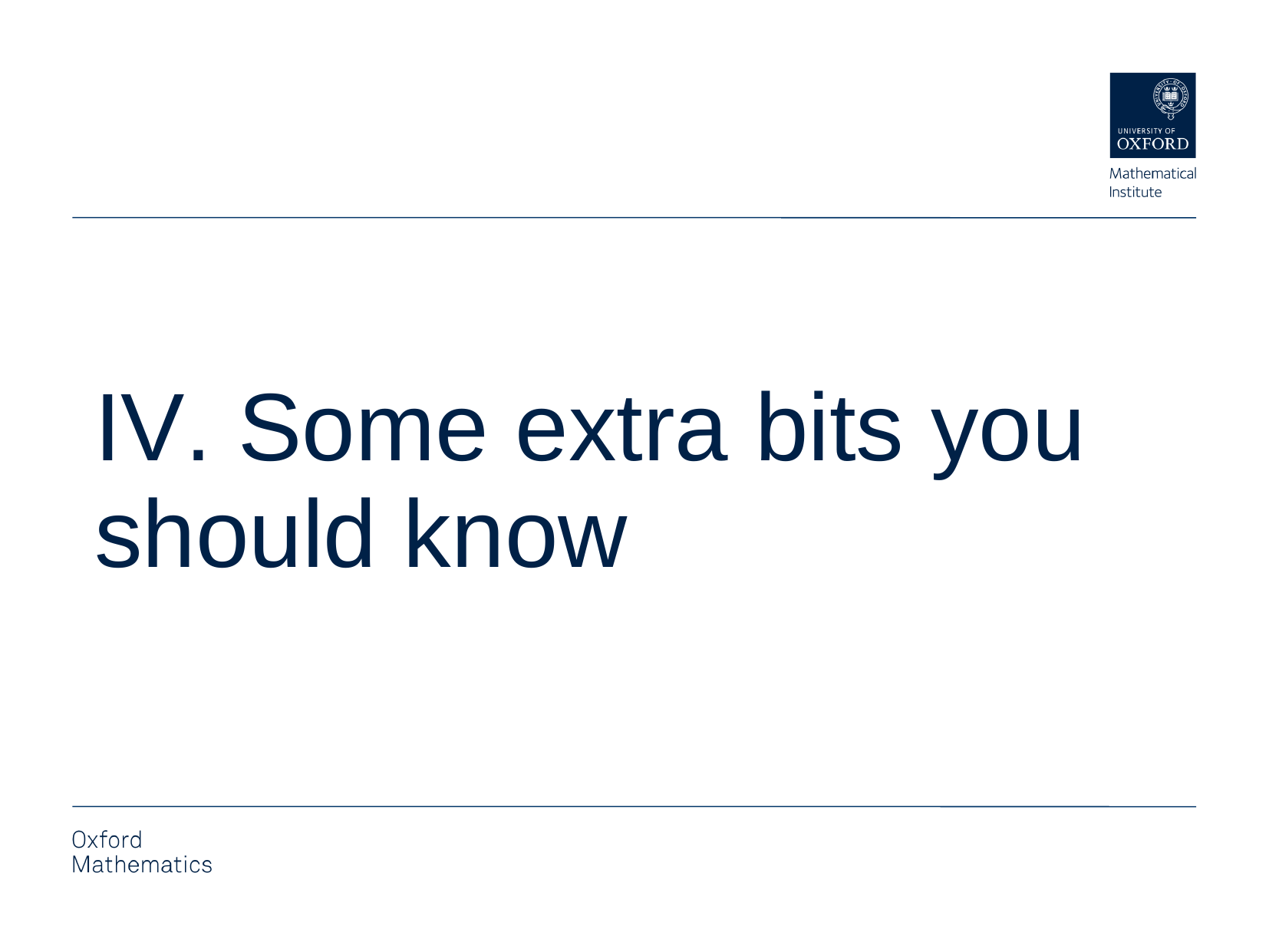

IV. Some extra bits you should know